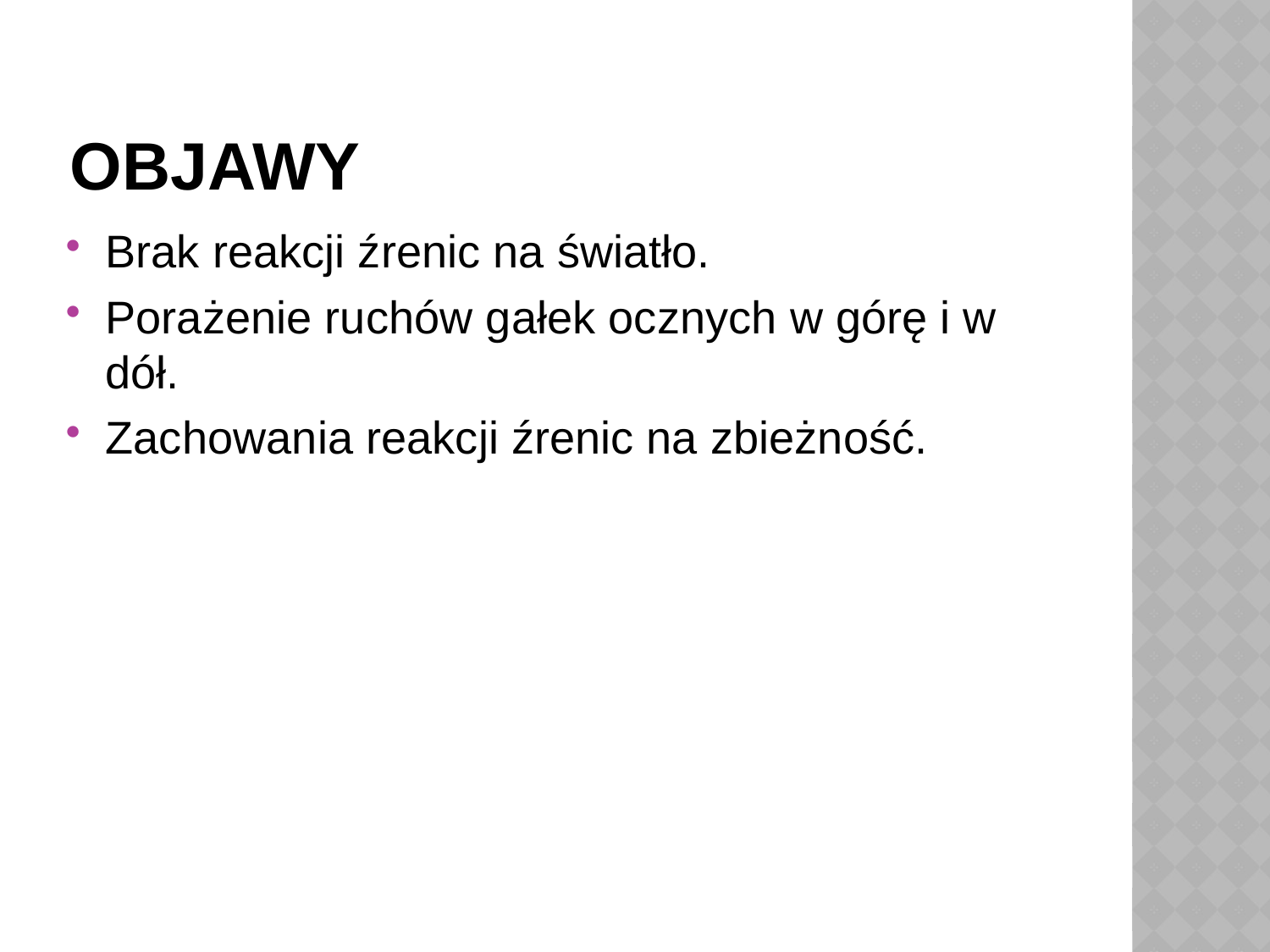

# Objawy
Brak reakcji źrenic na światło.
Porażenie ruchów gałek ocznych w górę i w dół.
Zachowania reakcji źrenic na zbieżność.